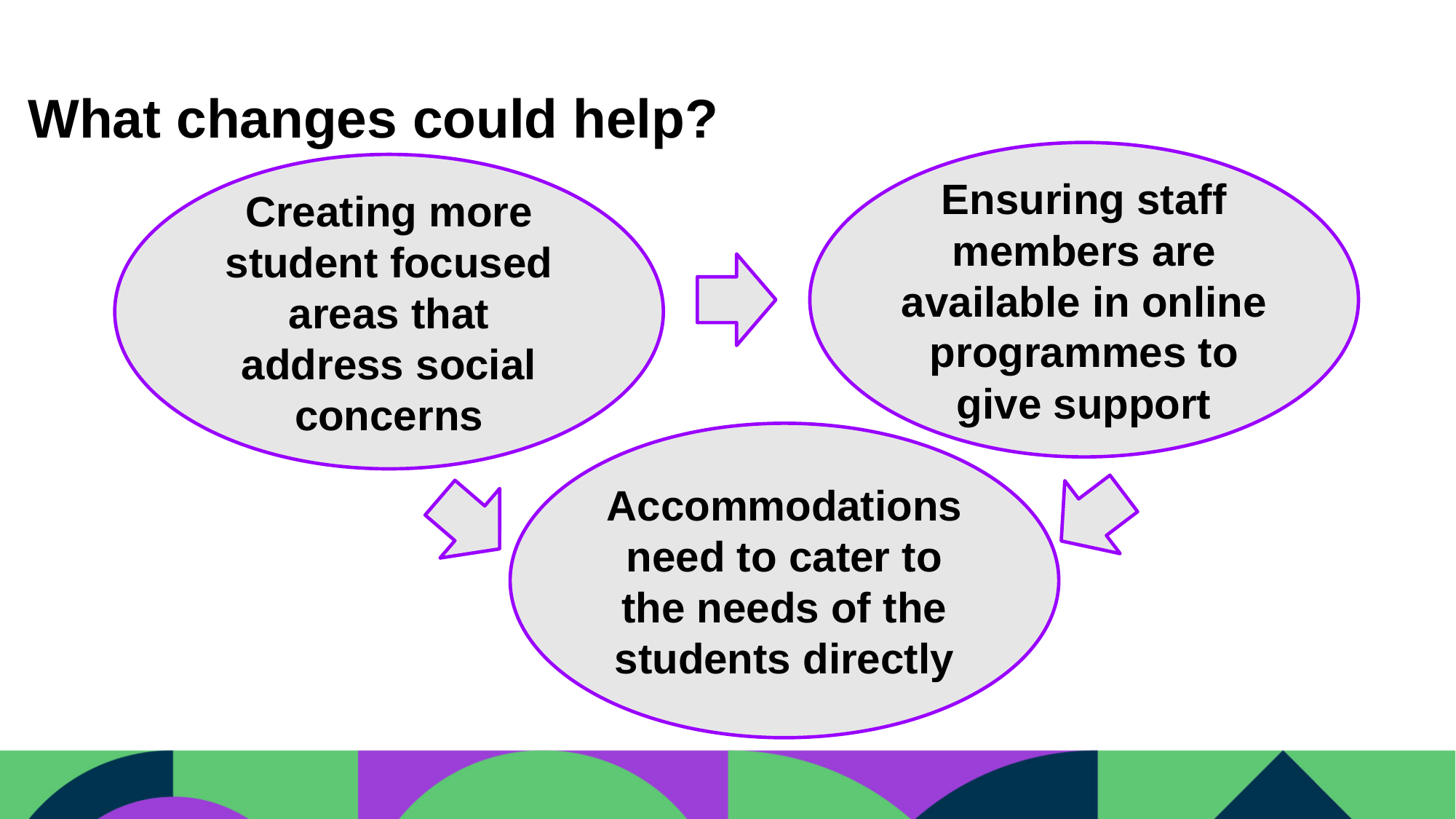

# What changes could help?
Ensuring staff members are available in online programmes to give support
Creating more student focused areas that address social concerns

Accommodations need to cater to the needs of the students directly